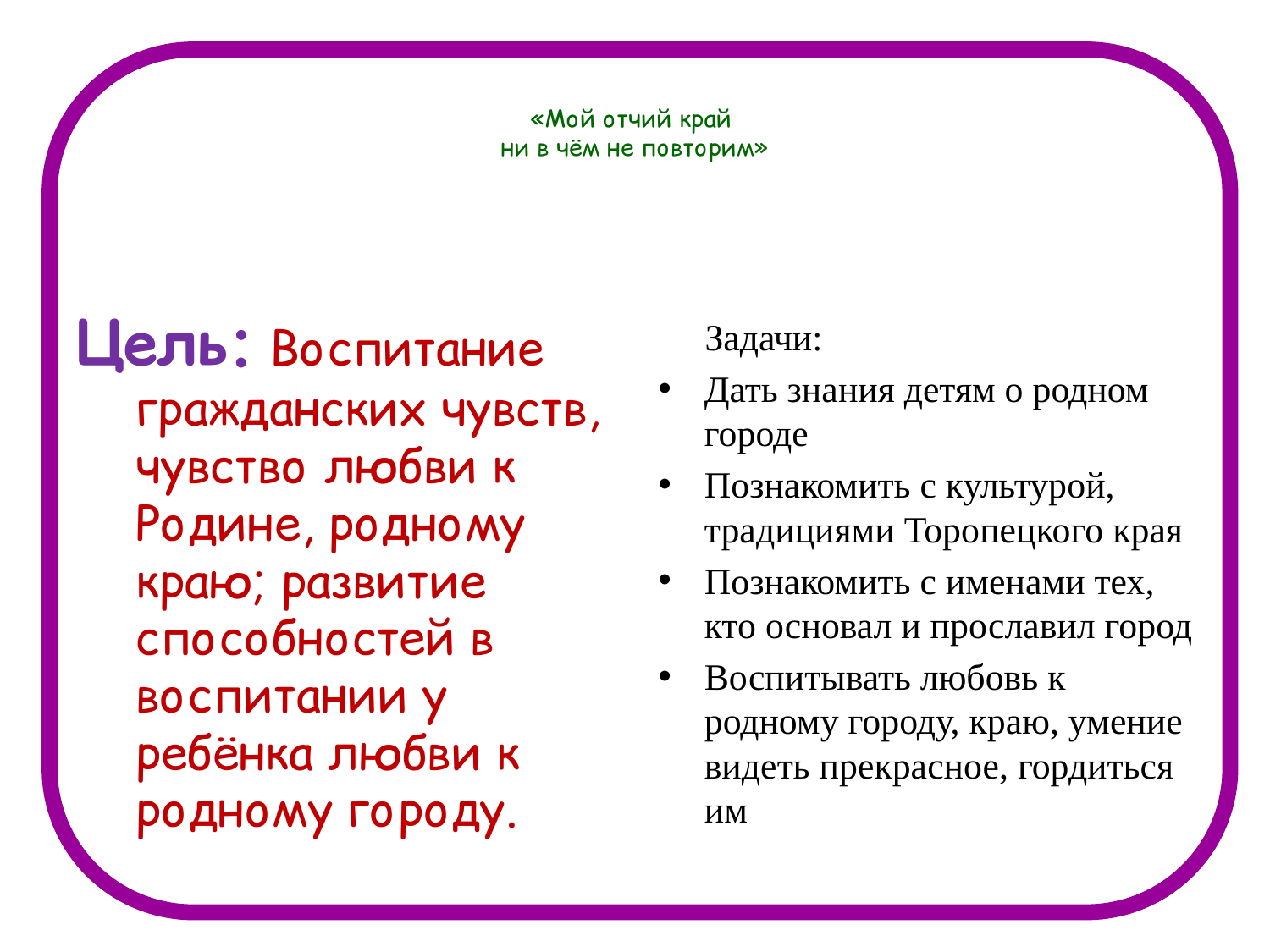

# «Мой отчий край ни в чём не повторим»

Цель: Воспитание гражданских чувств, чувство любви к Родине, родному краю; развитие способностей в воспитании у ребёнка любви к родному городу.

     Задачи:
Дать знания детям о родном городе
Познакомить с культурой, традициями Торопецкого края
Познакомить с именами тех, кто основал и прославил город
Воспитывать любовь к родному городу, краю, умение видеть прекрасное, гордиться им